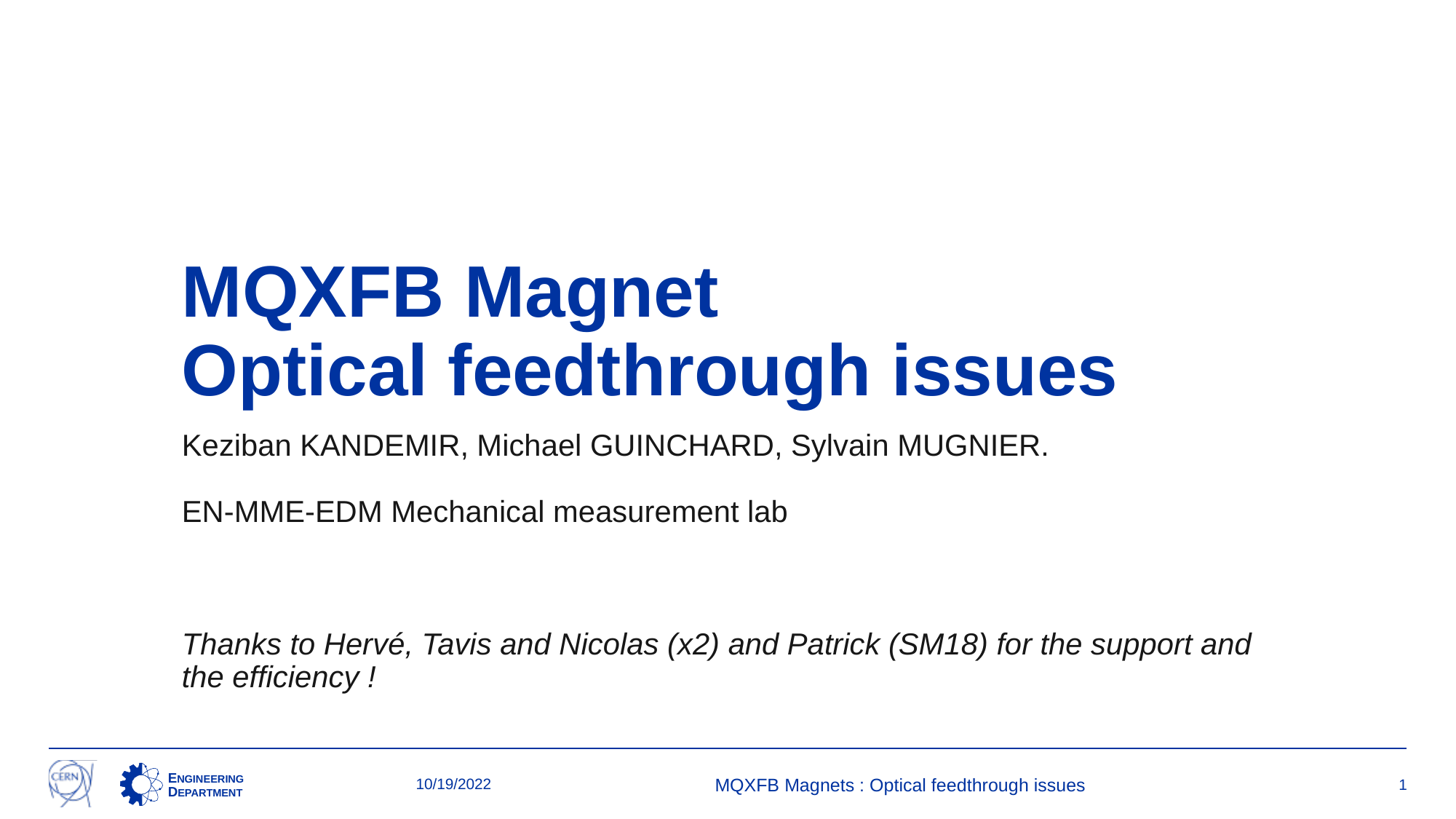

# MQXFB Magnet Optical feedthrough issues
Keziban KANDEMIR, Michael GUINCHARD, Sylvain MUGNIER.
EN-MME-EDM Mechanical measurement lab

Thanks to Hervé, Tavis and Nicolas (x2) and Patrick (SM18) for the support and the efficiency !

10/19/2022
MQXFB Magnets : Optical feedthrough issues
1